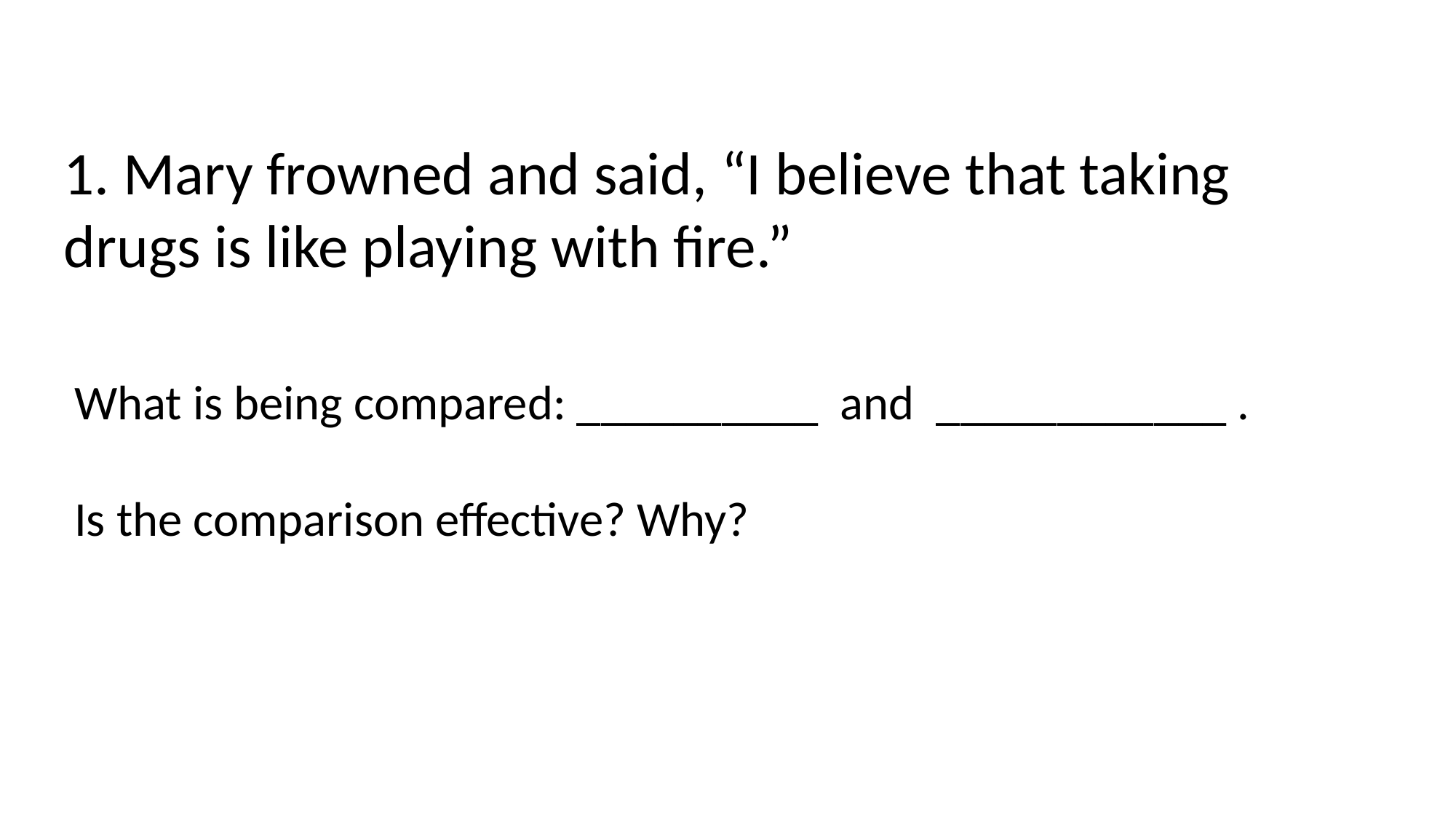

1. Mary frowned and said, “I believe that taking drugs is like playing with fire.”
What is being compared: __________  and  ____________ .

Is the comparison effective? Why?